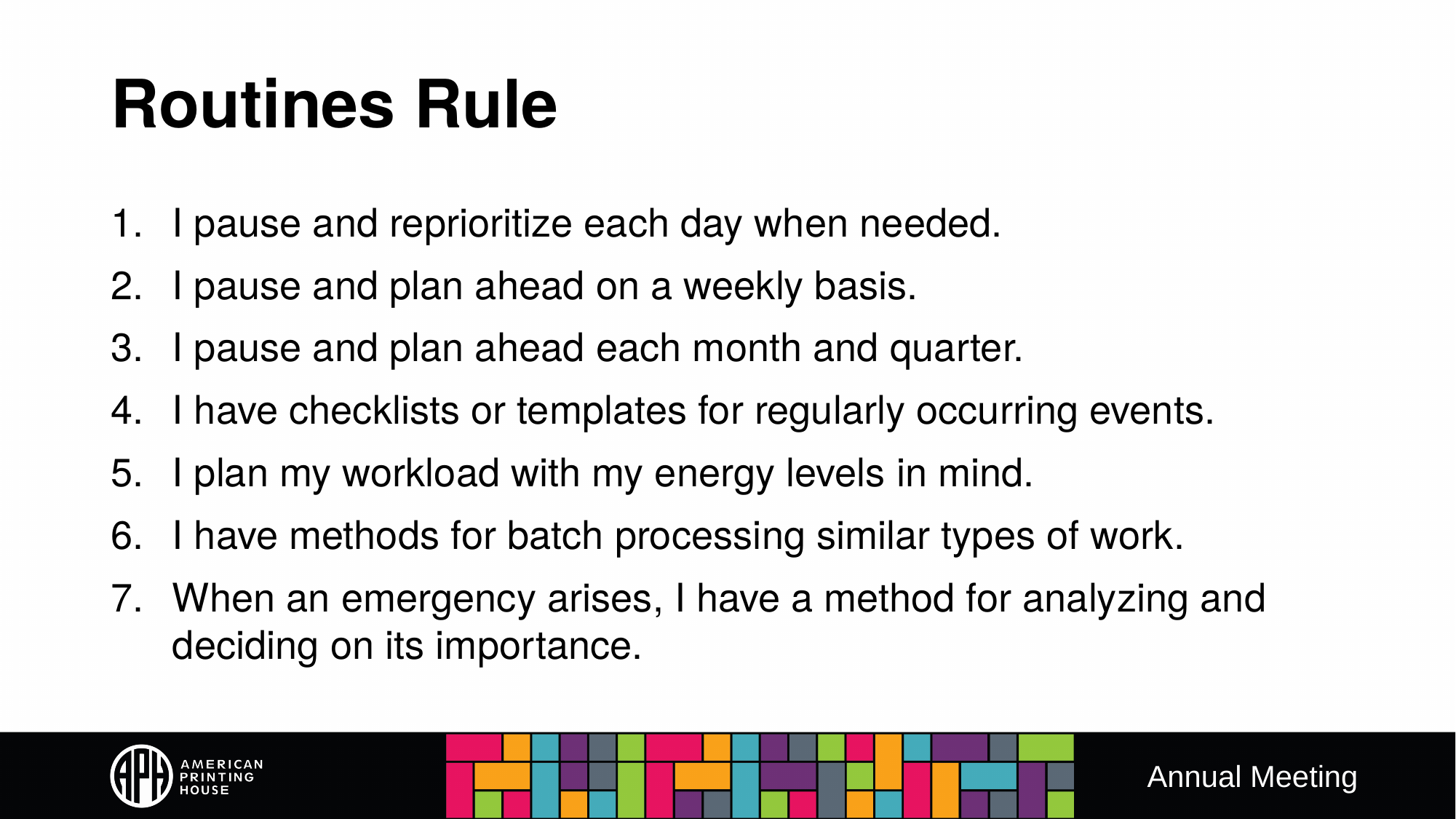

# Routines Rule
I pause and reprioritize each day when needed.
I pause and plan ahead on a weekly basis.
I pause and plan ahead each month and quarter.
I have checklists or templates for regularly occurring events.
I plan my workload with my energy levels in mind.
I have methods for batch processing similar types of work.
When an emergency arises, I have a method for analyzing and deciding on its importance.